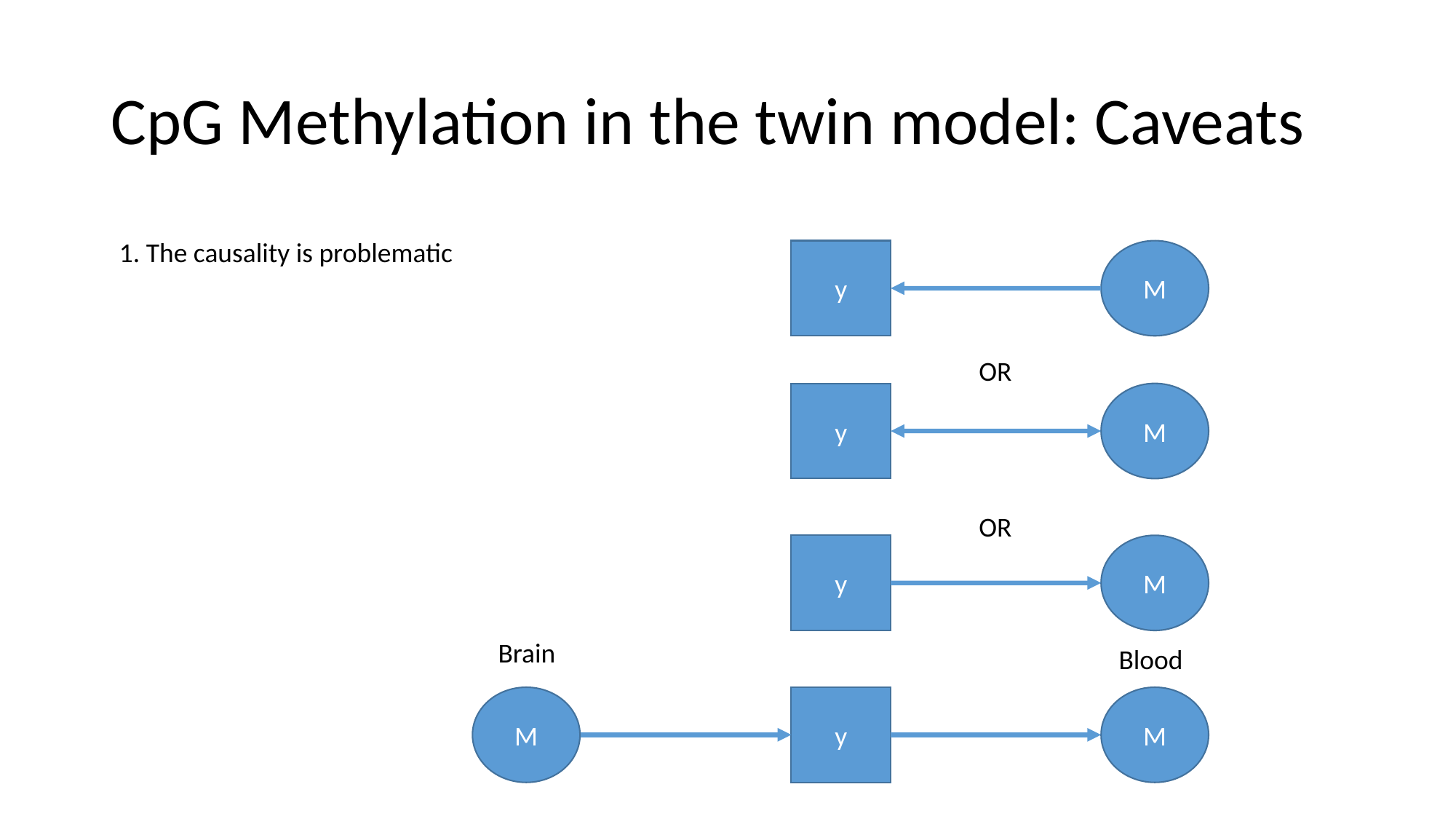

# CpG Methylation in the twin model: Caveats
1. The causality is problematic
y
M
OR
y
M
OR
y
M
Brain
Blood
M
y
M